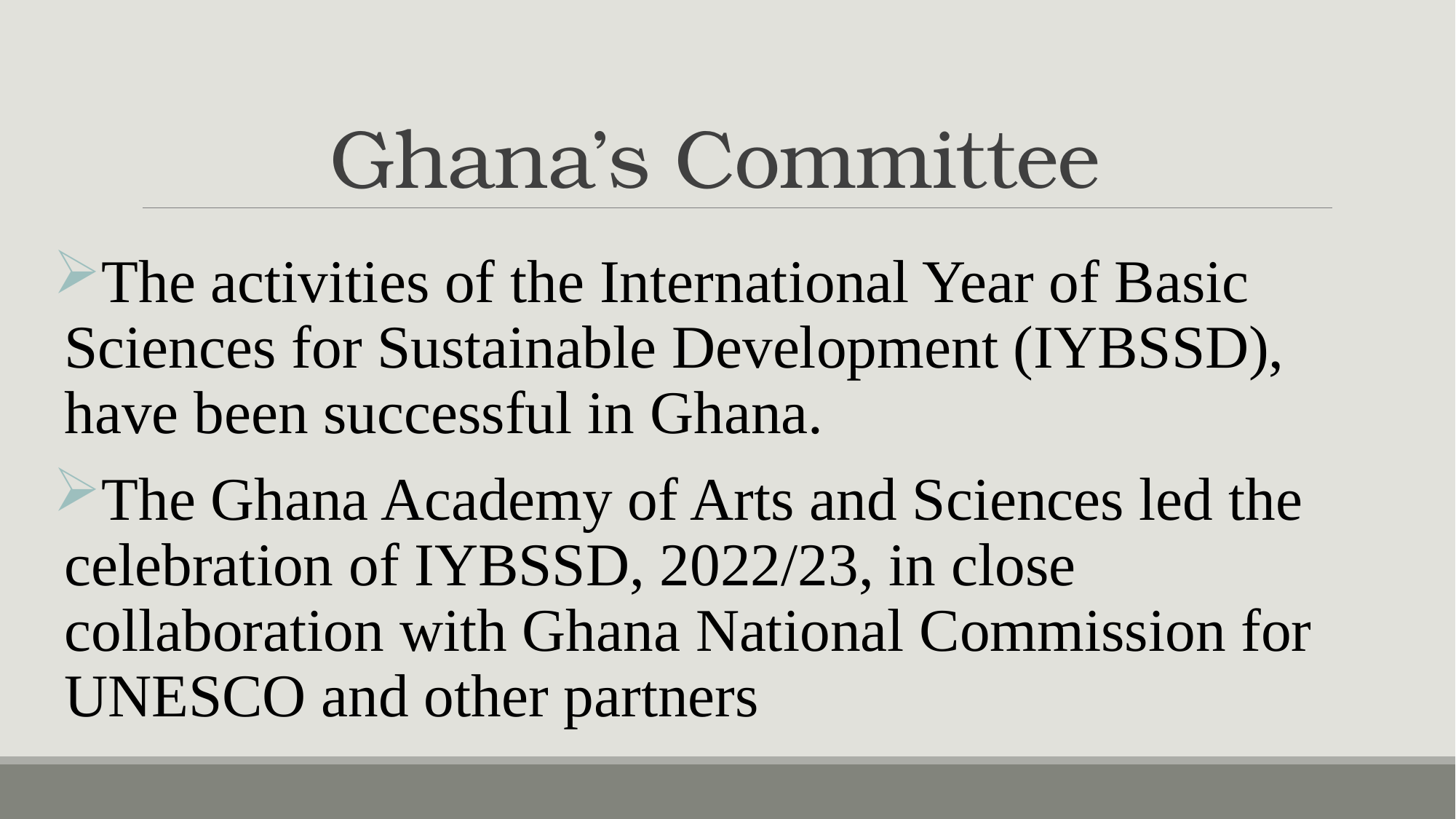

# Ghana’s Committee
The activities of the International Year of Basic Sciences for Sustainable Development (IYBSSD), have been successful in Ghana.
The Ghana Academy of Arts and Sciences led the celebration of IYBSSD, 2022/23, in close collaboration with Ghana National Commission for UNESCO and other partners